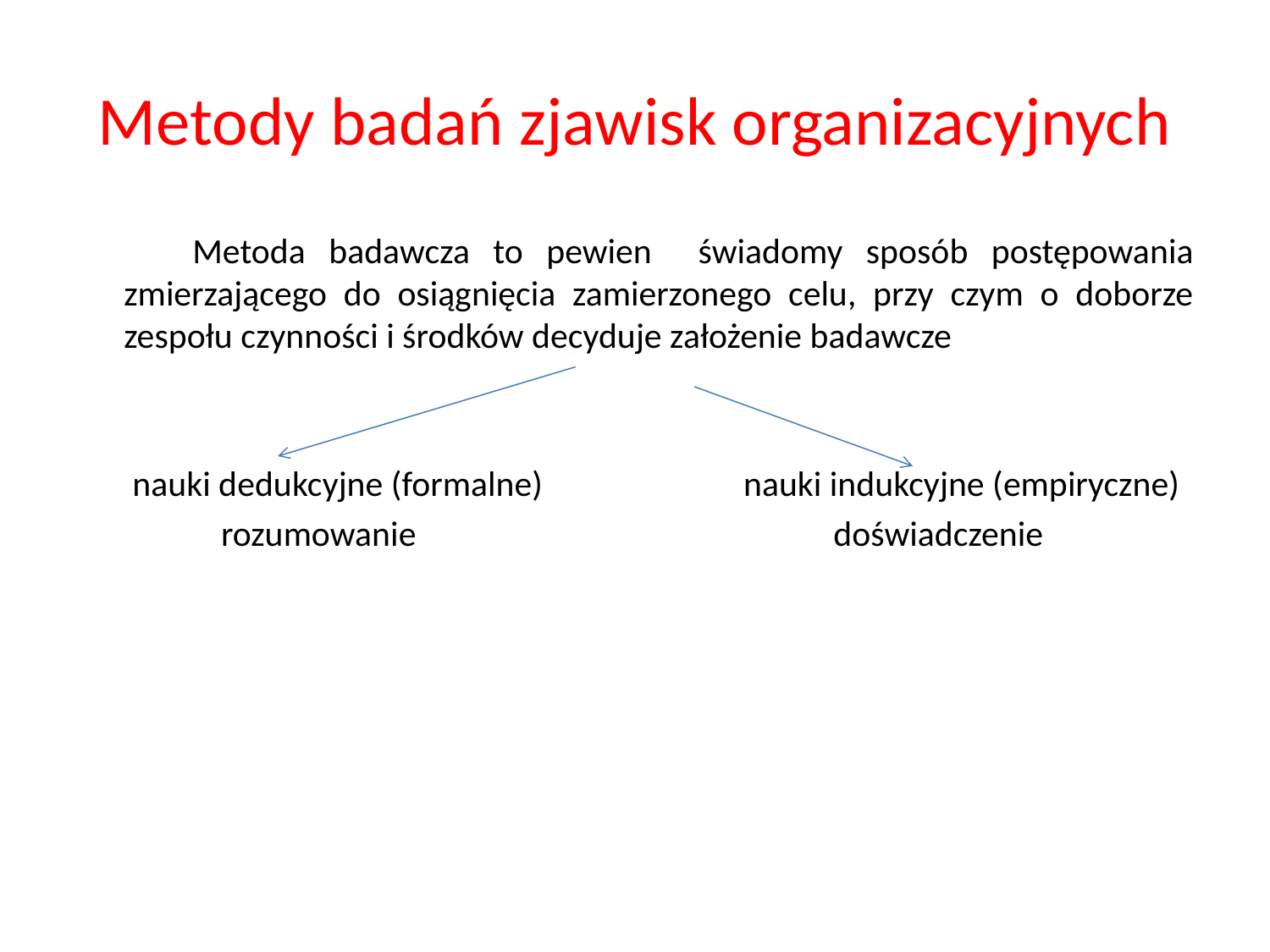

# Metody badań zjawisk organizacyjnych
     Metoda badawcza to pewien  świadomy sposób postępowania zmierzającego do osiągnięcia zamierzonego celu, przy czym o doborze zespołu czynności i środków decyduje założenie badawcze

       nauki dedukcyjne (formalne)                         nauki indukcyjne (empiryczne)
                  rozumowanie                                                    doświadczenie